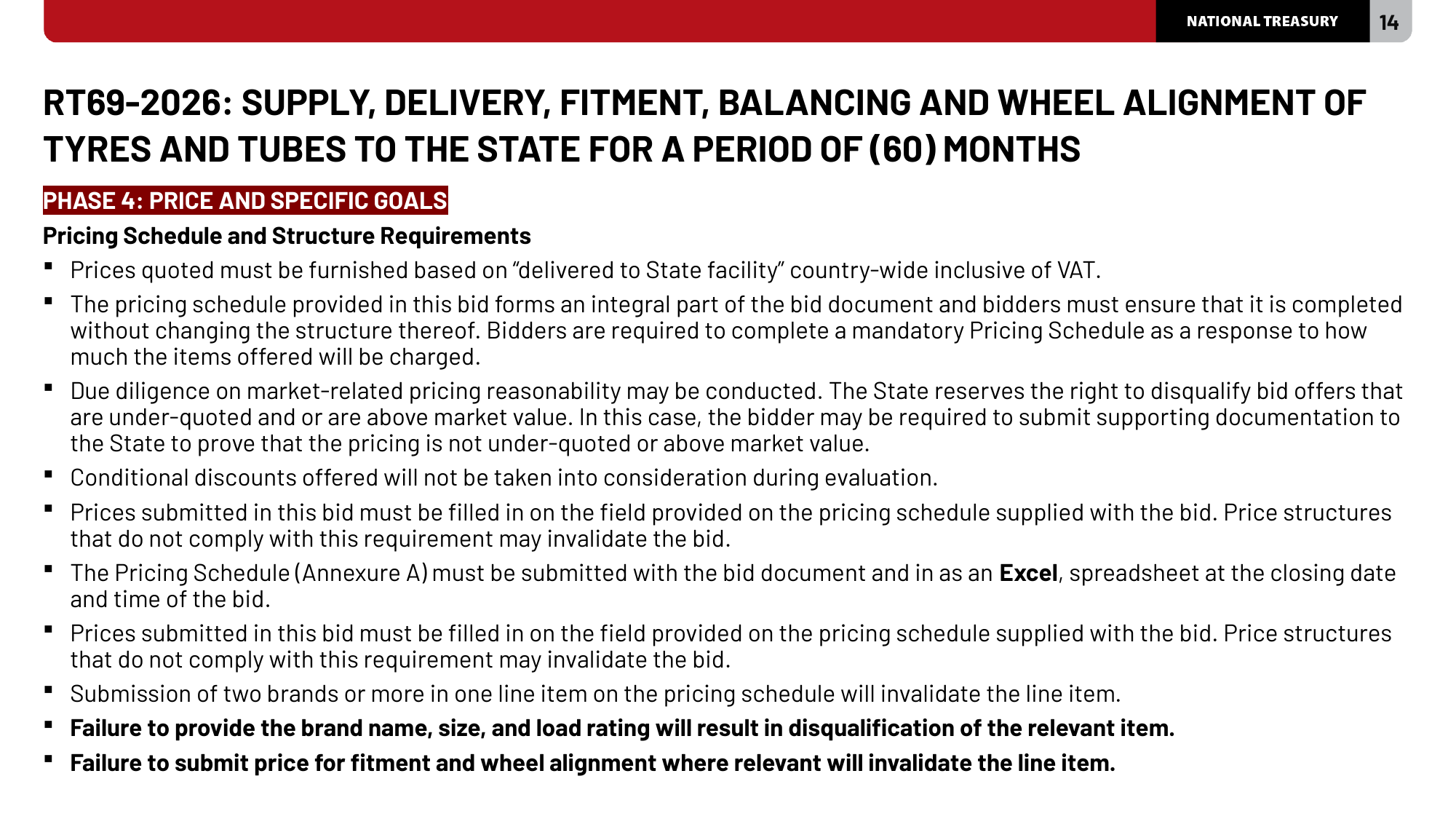

# RT69-2026: SUPPLY, DELIVERY, FITMENT, BALANCING AND WHEEL ALIGNMENT OF TYRES AND TUBES TO THE STATE FOR A PERIOD OF (60) MONTHS
PHASE 4: PRICE AND SPECIFIC GOALS
Pricing Schedule and Structure Requirements
Prices quoted must be furnished based on “delivered to State facility” country-wide inclusive of VAT.
The pricing schedule provided in this bid forms an integral part of the bid document and bidders must ensure that it is completed without changing the structure thereof. Bidders are required to complete a mandatory Pricing Schedule as a response to how much the items offered will be charged.
Due diligence on market-related pricing reasonability may be conducted. The State reserves the right to disqualify bid offers that are under-quoted and or are above market value. In this case, the bidder may be required to submit supporting documentation to the State to prove that the pricing is not under-quoted or above market value.
Conditional discounts offered will not be taken into consideration during evaluation.
Prices submitted in this bid must be filled in on the field provided on the pricing schedule supplied with the bid. Price structures that do not comply with this requirement may invalidate the bid.
The Pricing Schedule (Annexure A) must be submitted with the bid document and in as an Excel, spreadsheet at the closing date and time of the bid.
Prices submitted in this bid must be filled in on the field provided on the pricing schedule supplied with the bid. Price structures that do not comply with this requirement may invalidate the bid.
Submission of two brands or more in one line item on the pricing schedule will invalidate the line item.
Failure to provide the brand name, size, and load rating will result in disqualification of the relevant item.
Failure to submit price for fitment and wheel alignment where relevant will invalidate the line item.